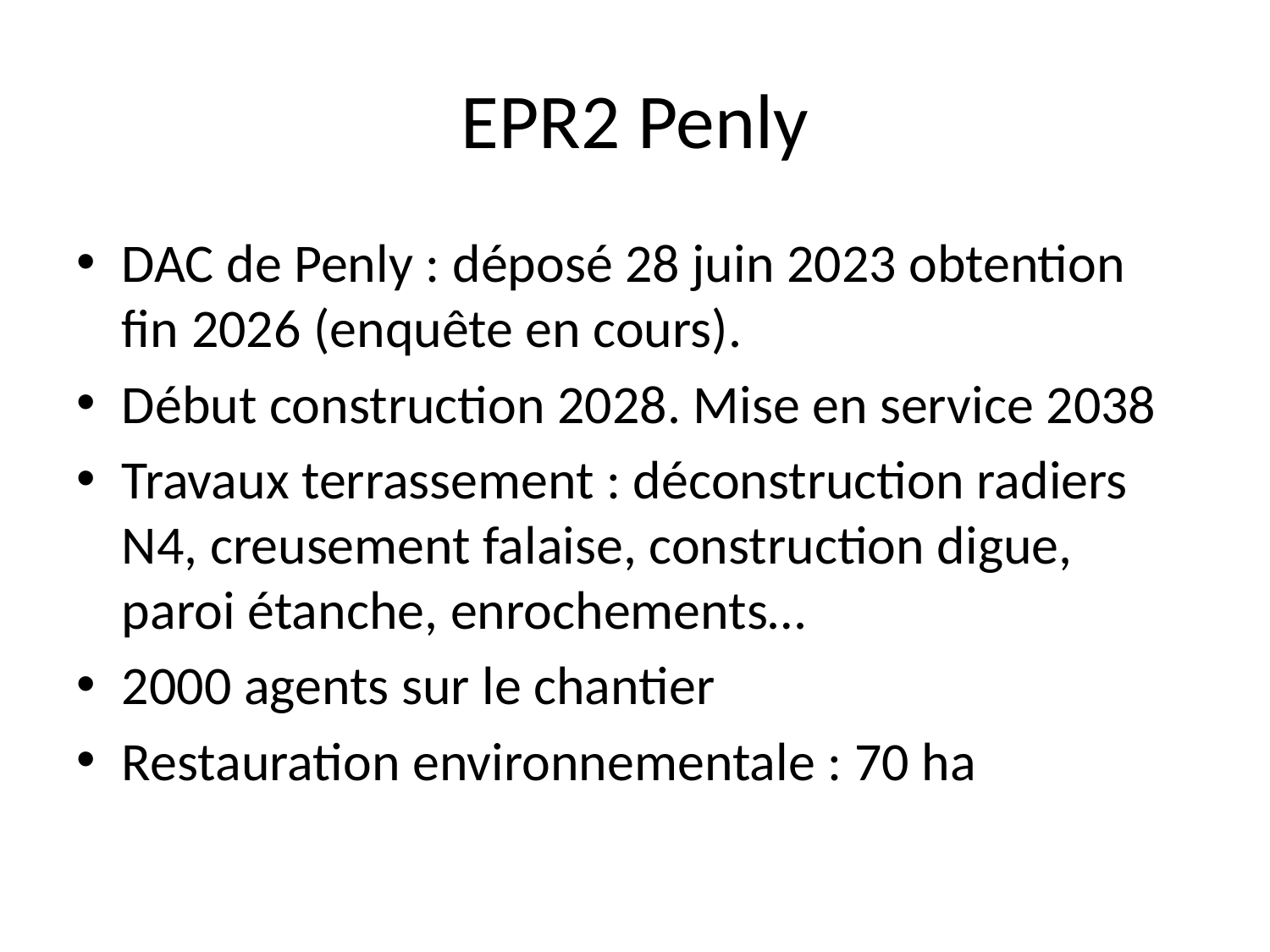

# EPR2 Penly
DAC de Penly : déposé 28 juin 2023 obtention fin 2026 (enquête en cours).
Début construction 2028. Mise en service 2038
Travaux terrassement : déconstruction radiers N4, creusement falaise, construction digue, paroi étanche, enrochements…
2000 agents sur le chantier
Restauration environnementale : 70 ha